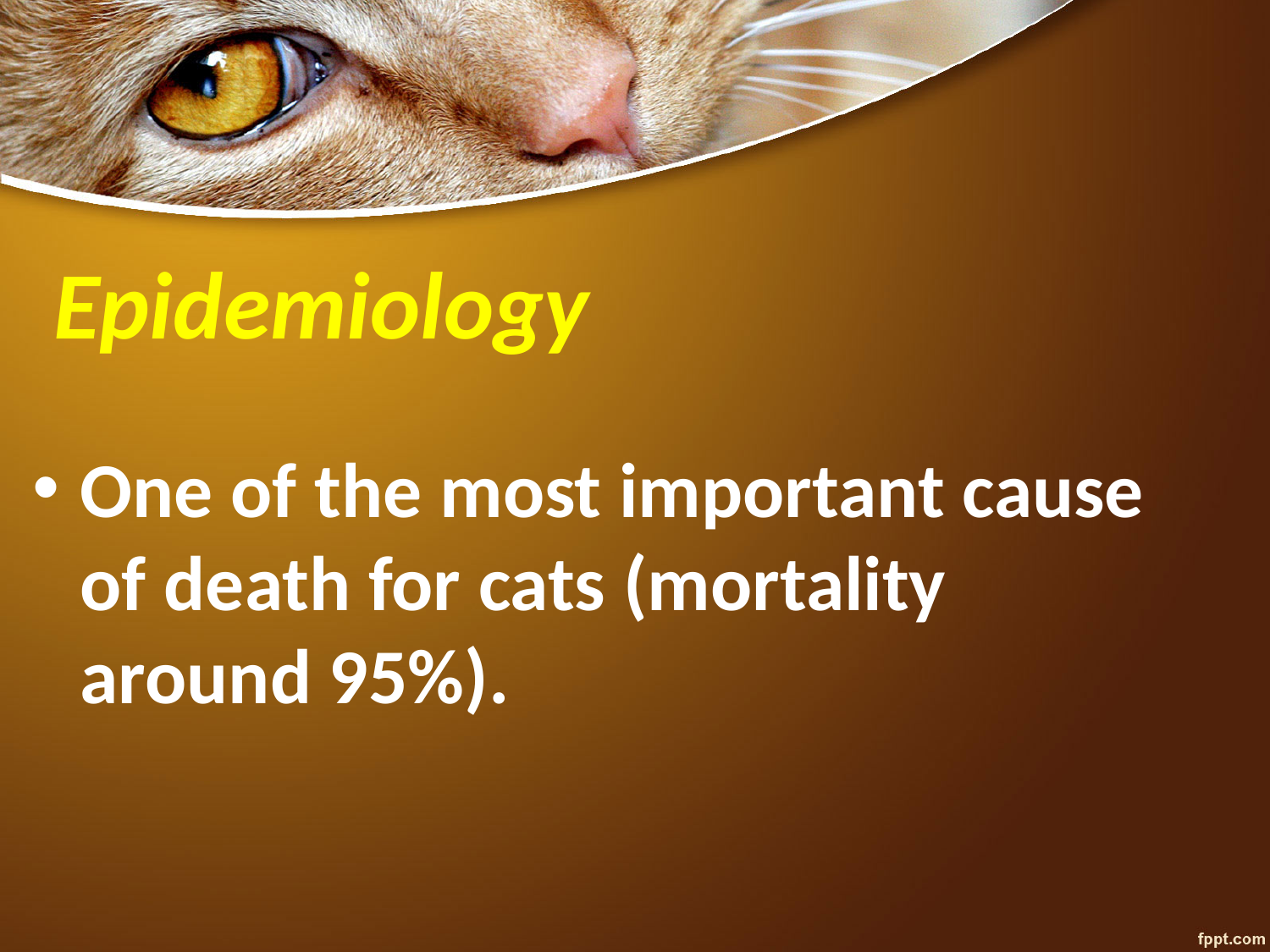

# Epidemiology
One of the most important cause of death for cats (mortality around 95%).